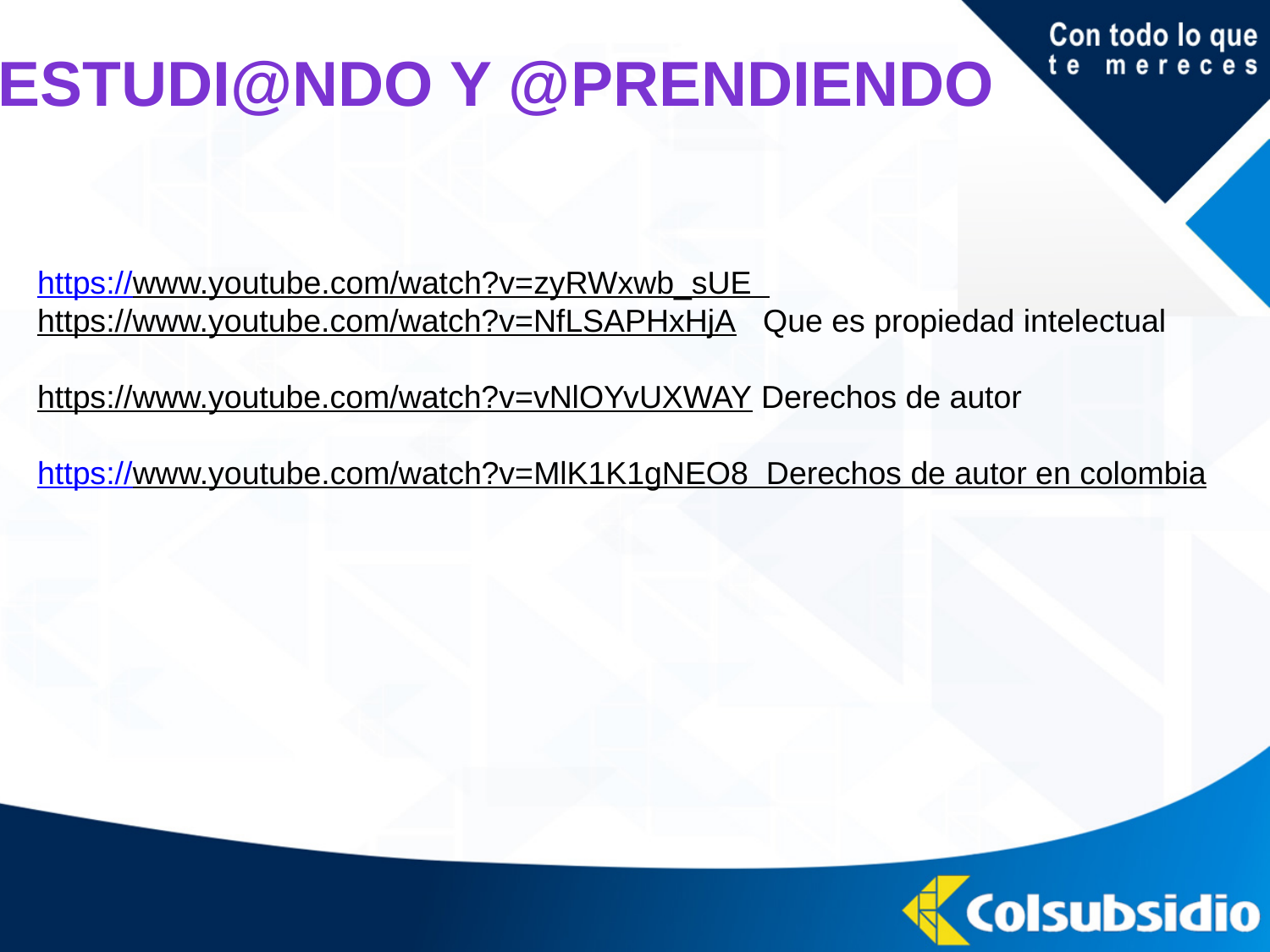

# Estudi@ndo y @prendiendo
https://www.youtube.com/watch?v=zyRWxwb_sUE
https://www.youtube.com/watch?v=NfLSAPHxHjA   Que es propiedad intelectual

https://www.youtube.com/watch?v=vNlOYvUXWAY Derechos de autor

https://www.youtube.com/watch?v=MlK1K1gNEO8  Derechos de autor en colombia